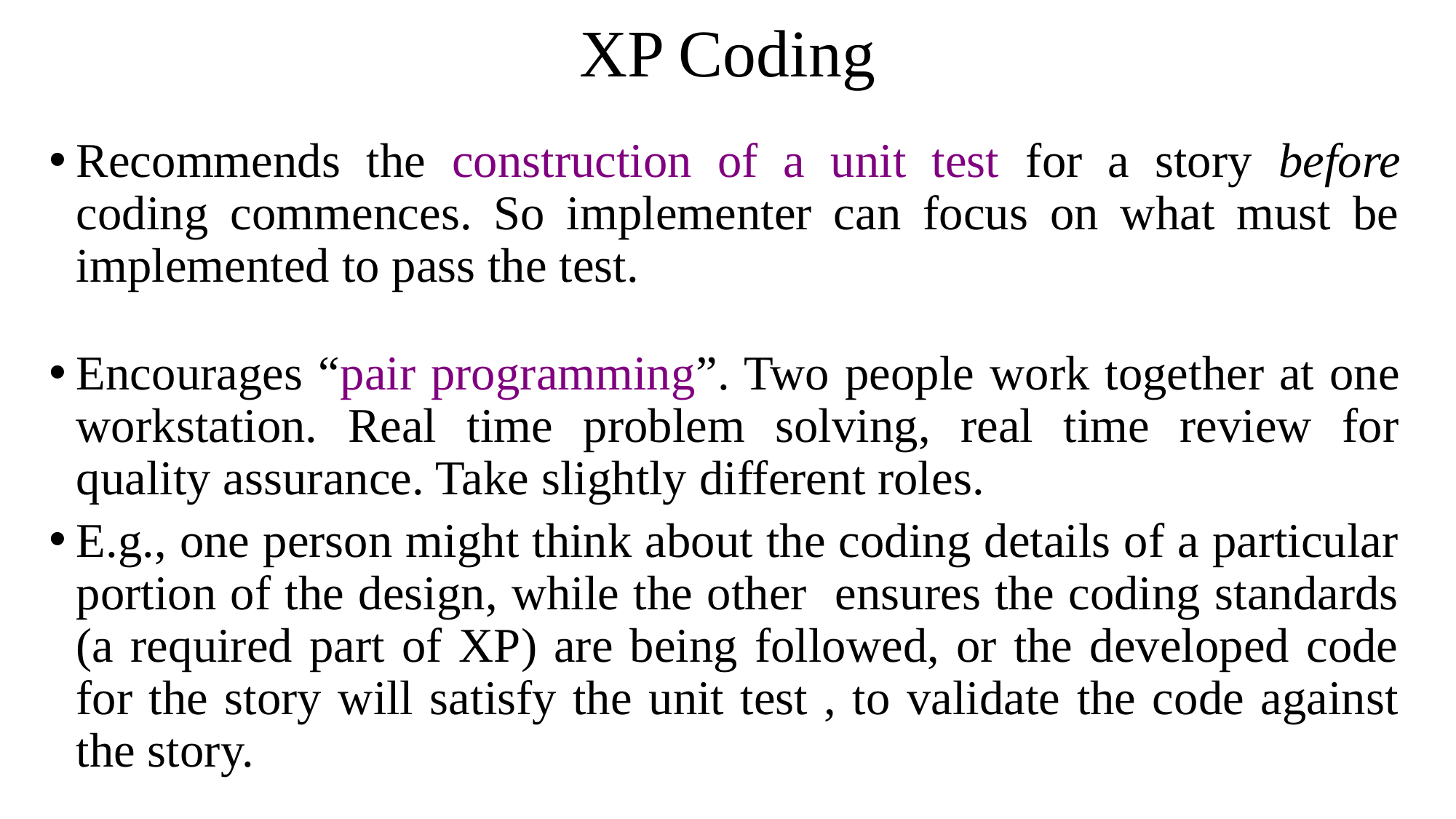

# XP Coding
Recommends the construction of a unit test for a story before coding commences. So implementer can focus on what must be implemented to pass the test.
Encourages “pair programming”. Two people work together at one workstation. Real time problem solving, real time review for quality assurance. Take slightly different roles.
E.g., one person might think about the coding details of a particular portion of the design, while the other  ensures the coding standards (a required part of XP) are being followed, or the developed code for the story will satisfy the unit test , to validate the code against the story.